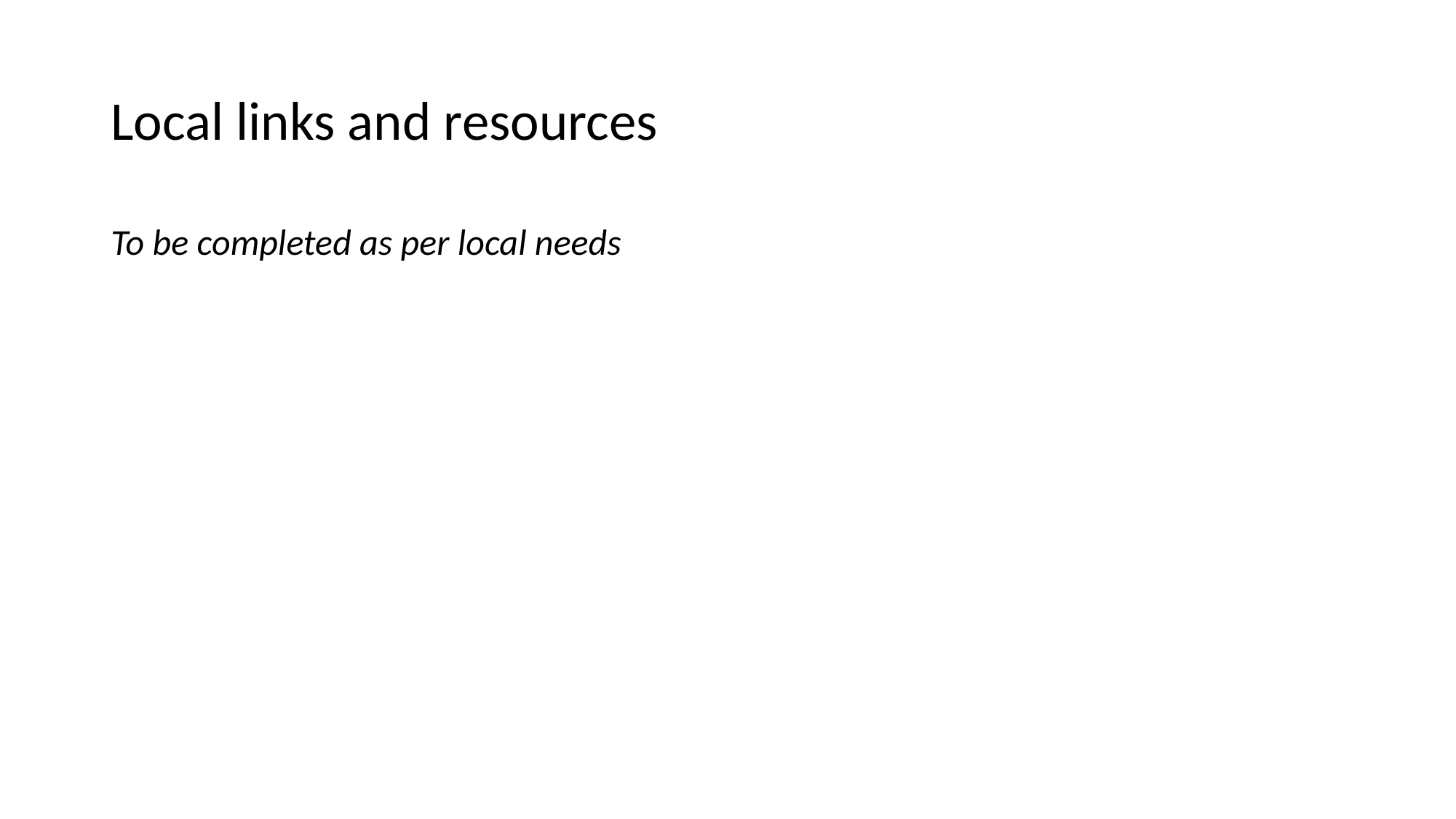

# Local links and resources
To be completed as per local needs